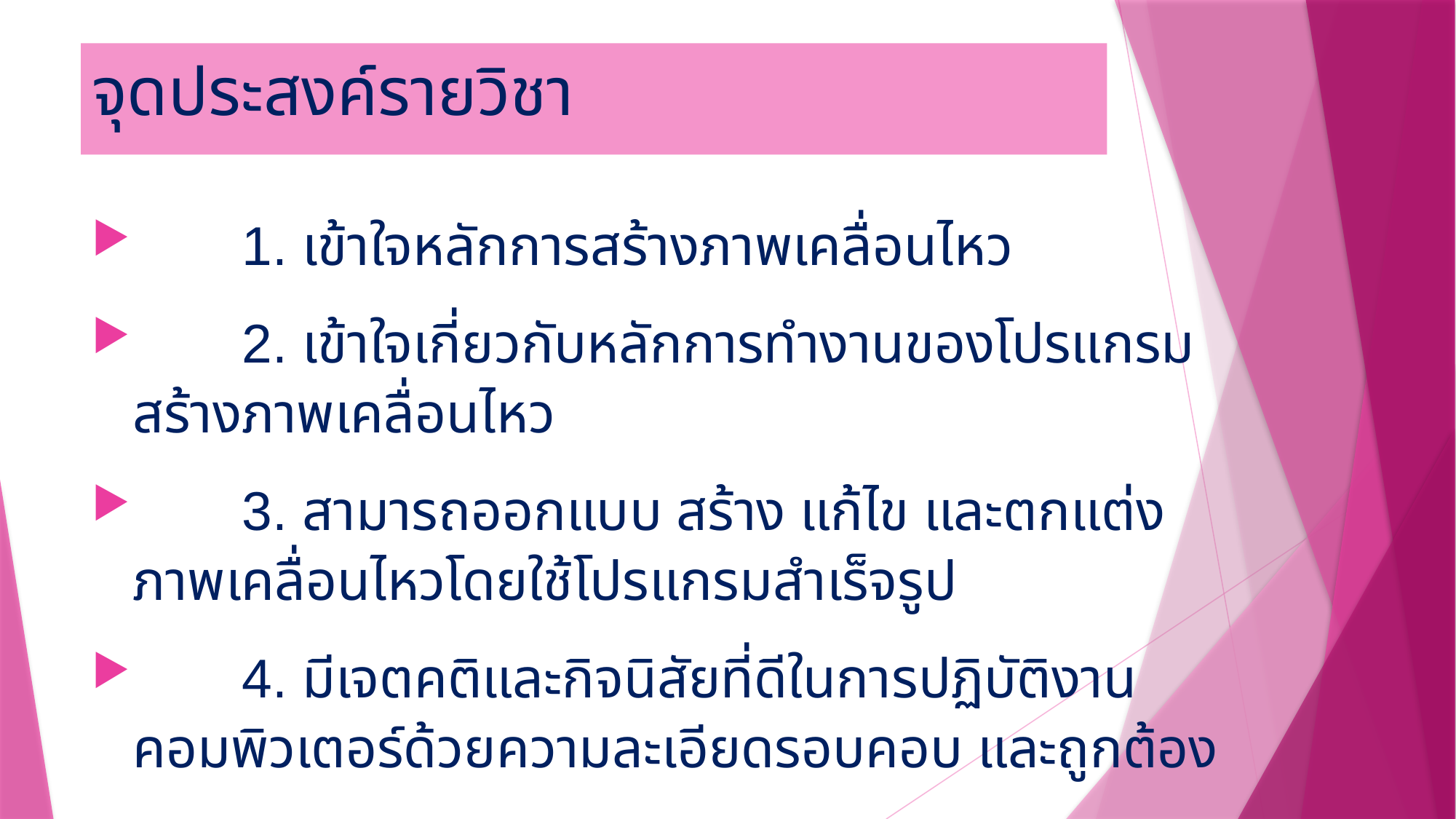

# จุดประสงค์รายวิชา
	1. เข้าใจหลักการสร้างภาพเคลื่อนไหว
	2. เข้าใจเกี่ยวกับหลักการทำงานของโปรแกรมสร้างภาพเคลื่อนไหว
	3. สามารถออกแบบ สร้าง แก้ไข และตกแต่งภาพเคลื่อนไหวโดยใช้โปรแกรมสำเร็จรูป
	4. มีเจตคติและกิจนิสัยที่ดีในการปฏิบัติงานคอมพิวเตอร์ด้วยความละเอียดรอบคอบ และถูกต้อง